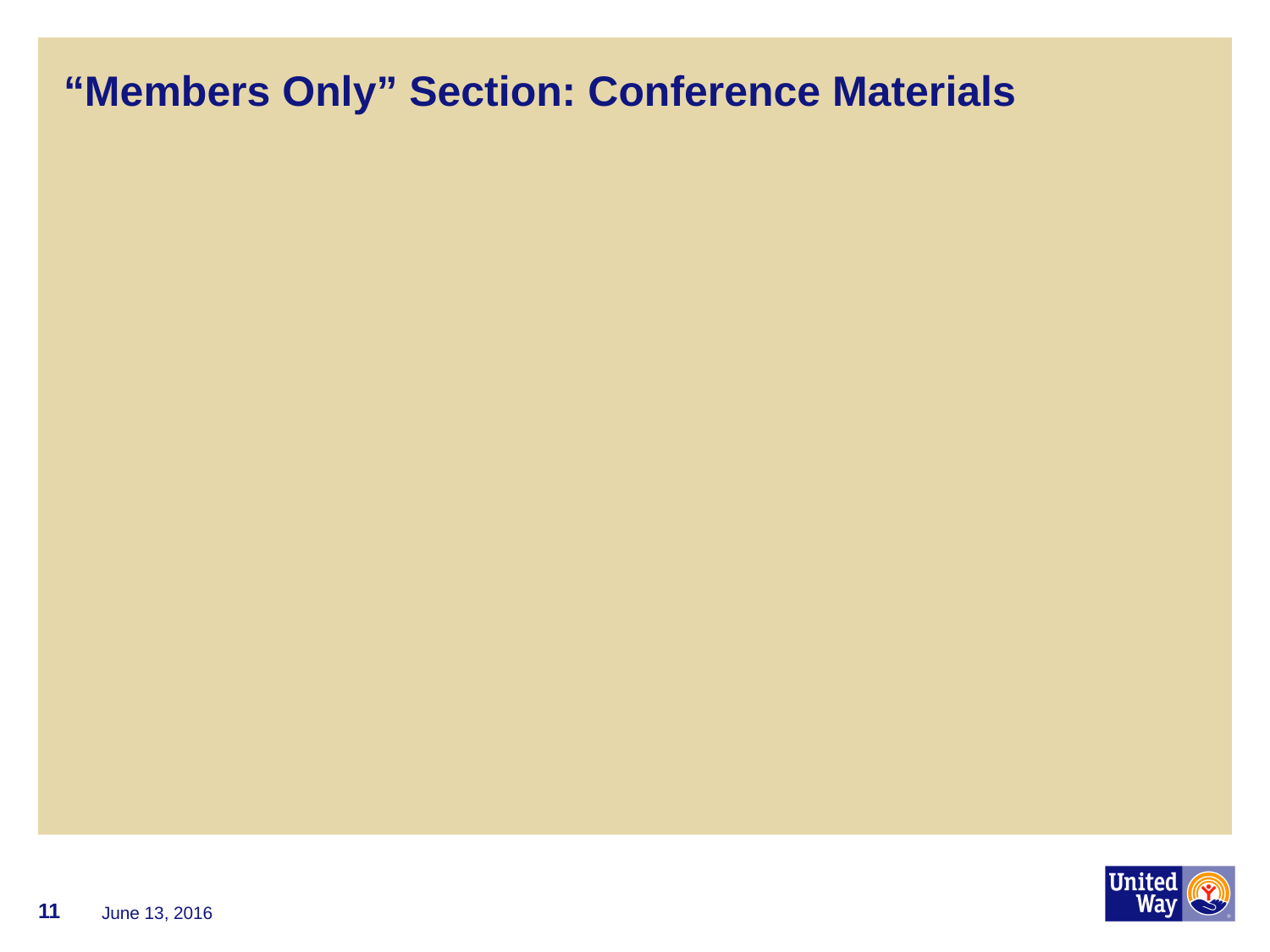

# “Members Only” Section: Conference Materials

11
June 13, 2016